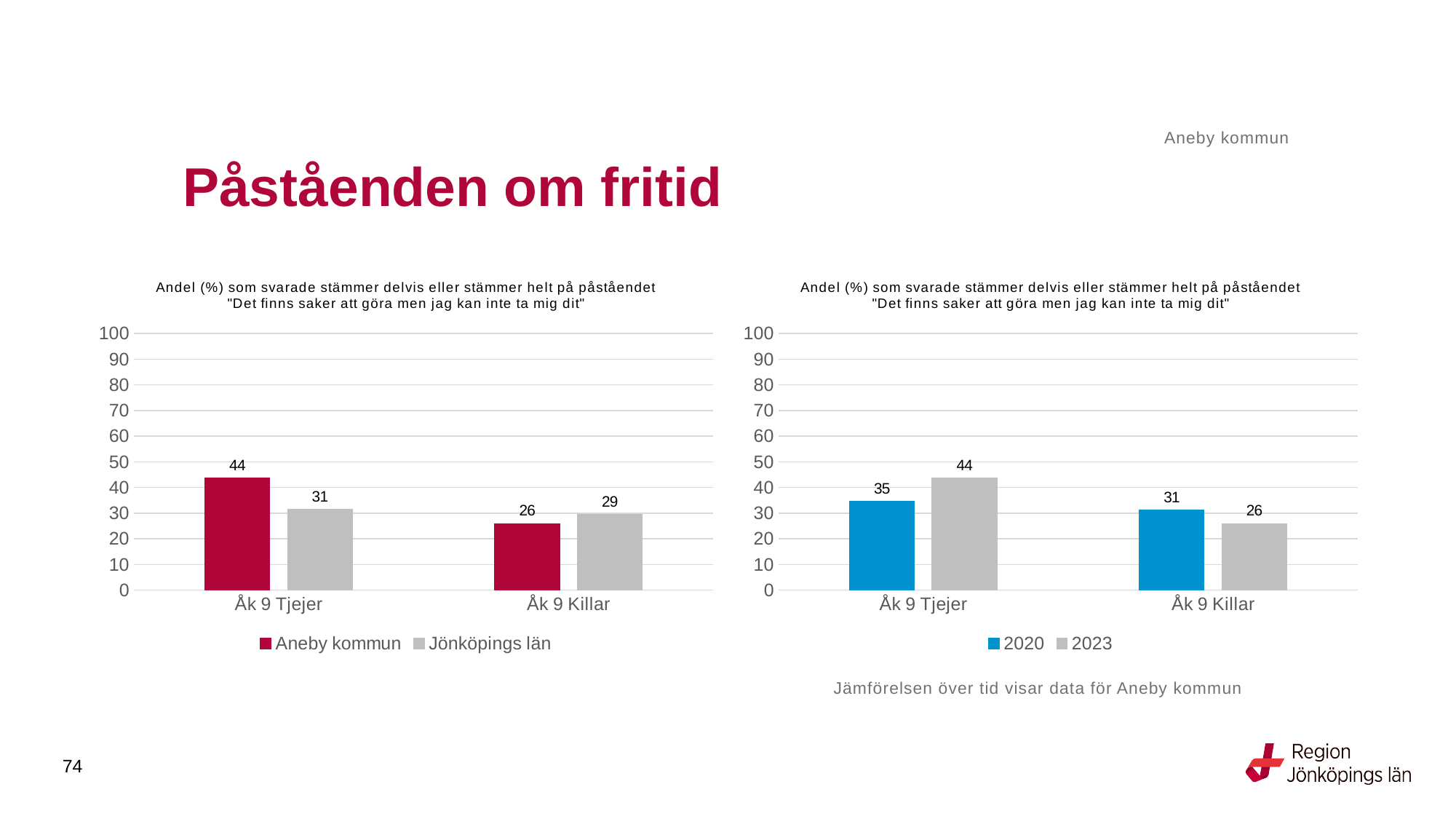

Aneby kommun
# Påståenden om fritid

### Chart: Andel (%) som svarade stämmer delvis eller stämmer helt på påståendet "Det finns saker att göra men jag kan inte ta mig dit"

| Category | Aneby kommun | Jönköpings län |
|---|---|---|
| Åk 9 Tjejer | 43.5897 | 31.4851 |
| Åk 9 Killar | 25.9259 | 29.4158 |

### Chart: Andel (%) som svarade stämmer delvis eller stämmer helt på påståendet "Det finns saker att göra men jag kan inte ta mig dit"

| Category | 2020 | 2023 |
|---|---|---|
| Åk 9 Tjejer | 34.6154 | 43.5897 |
| Åk 9 Killar | 31.25 | 25.9259 |
Jämförelsen över tid visar data för Aneby kommun
74